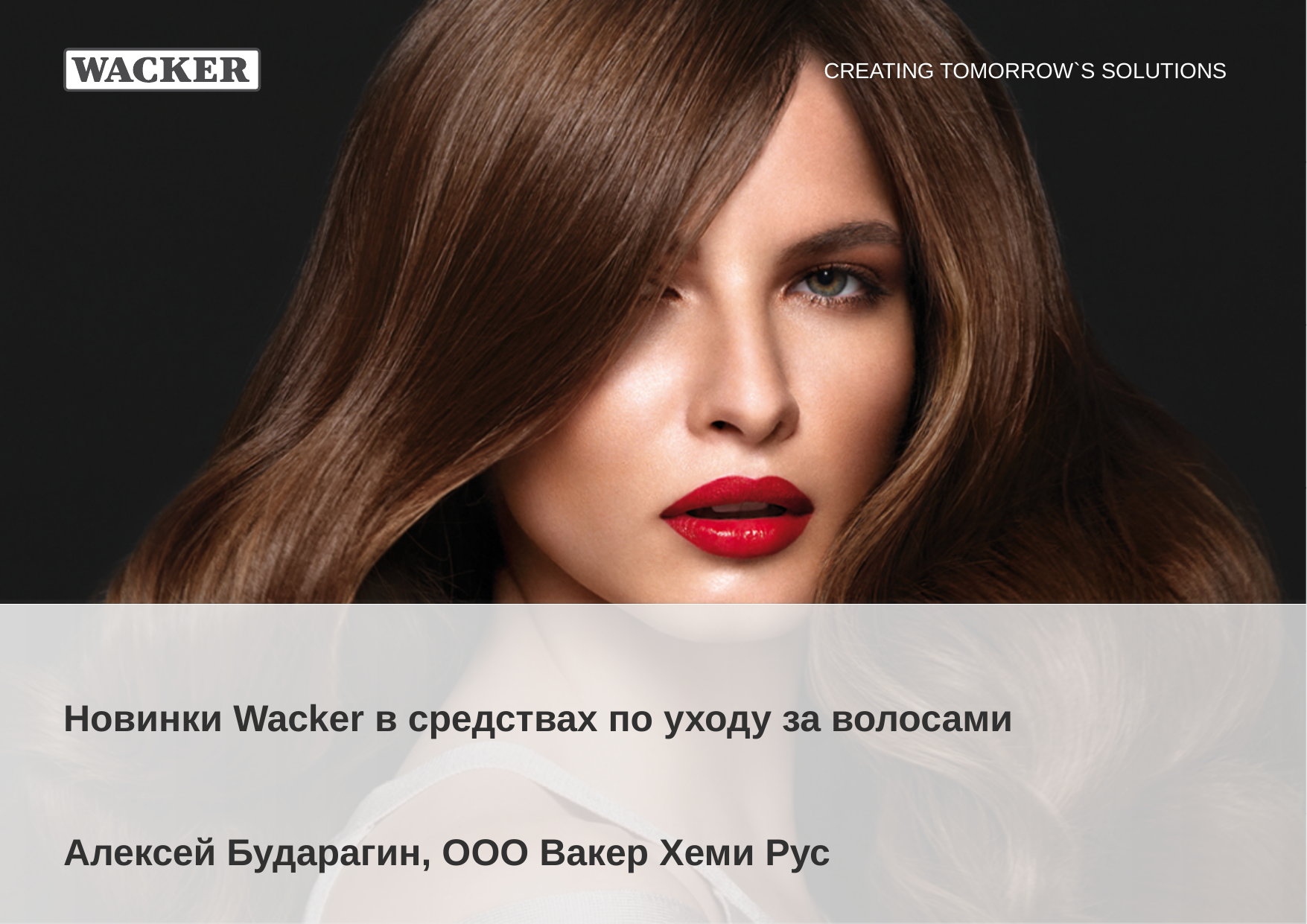

# Новинки Wacker в средствах по уходу за волосами Алексей Бударагин, ООО Вакер Хеми Рус